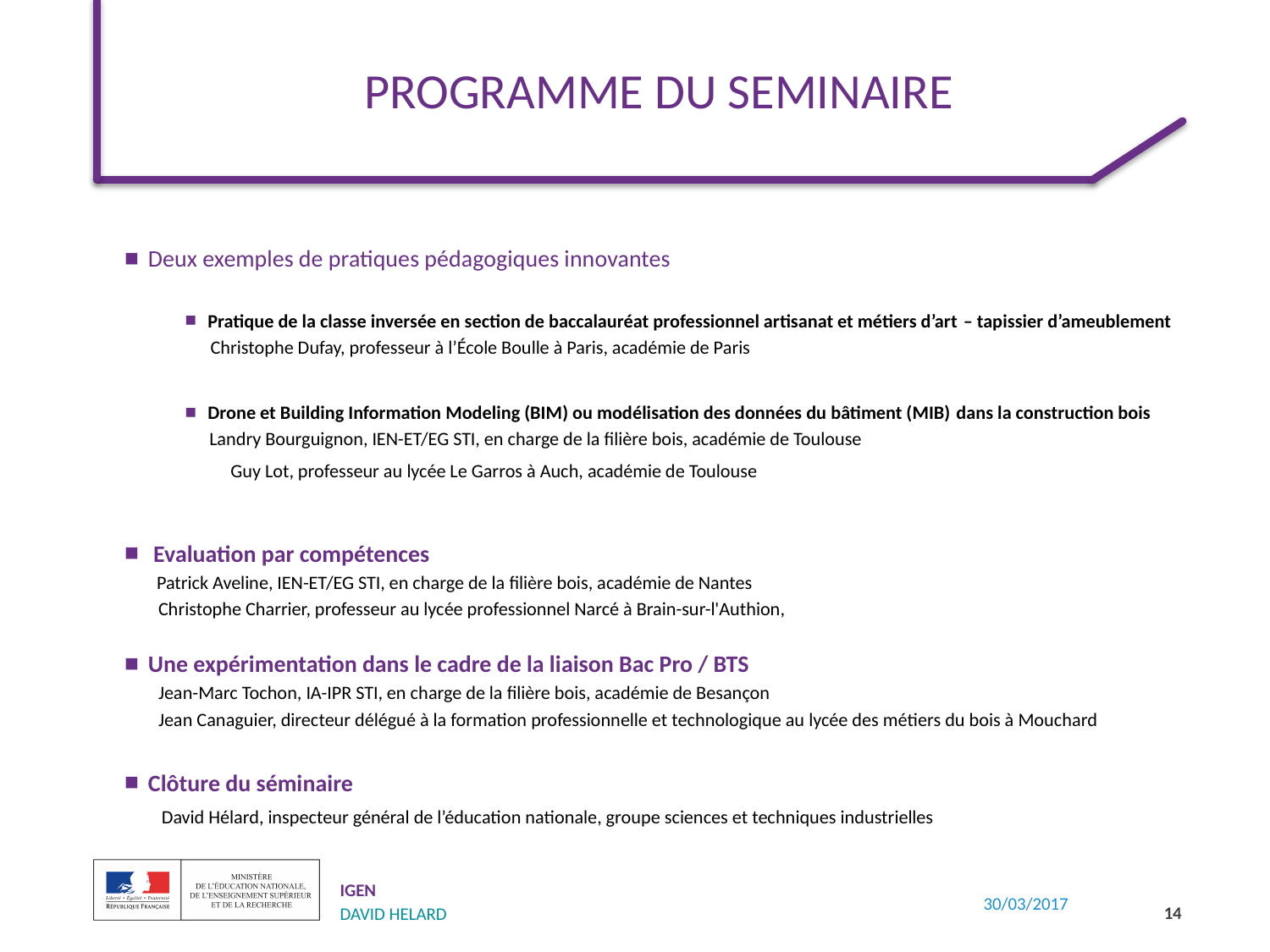

# PROGRAMME DU SEMINAIRE

Deux exemples de pratiques pédagogiques innovantes

Pratique de la classe inversée en section de baccalauréat professionnel artisanat et métiers d’art – tapissier d’ameublement
      Christophe Dufay, professeur à l’École Boulle à Paris, académie de Paris

Drone et Building Information Modeling (BIM) ou modélisation des données du bâtiment (MIB) dans la construction bois
      Landry Bourguignon, IEN-ET/EG STI, en charge de la filière bois, académie de Toulouse
	    Guy Lot, professeur au lycée Le Garros à Auch, académie de Toulouse

 Evaluation par compétences
        Patrick Aveline, IEN-ET/EG STI, en charge de la filière bois, académie de Nantes
        Christophe Charrier, professeur au lycée professionnel Narcé à Brain-sur-l'Authion,

Une expérimentation dans le cadre de la liaison Bac Pro / BTS
        Jean-Marc Tochon, IA-IPR STI, en charge de la filière bois, académie de Besançon
        Jean Canaguier, directeur délégué à la formation professionnelle et technologique au lycée des métiers du bois à Mouchard

Clôture du séminaire
       David Hélard, inspecteur général de l’éducation nationale, groupe sciences et techniques industrielles

14